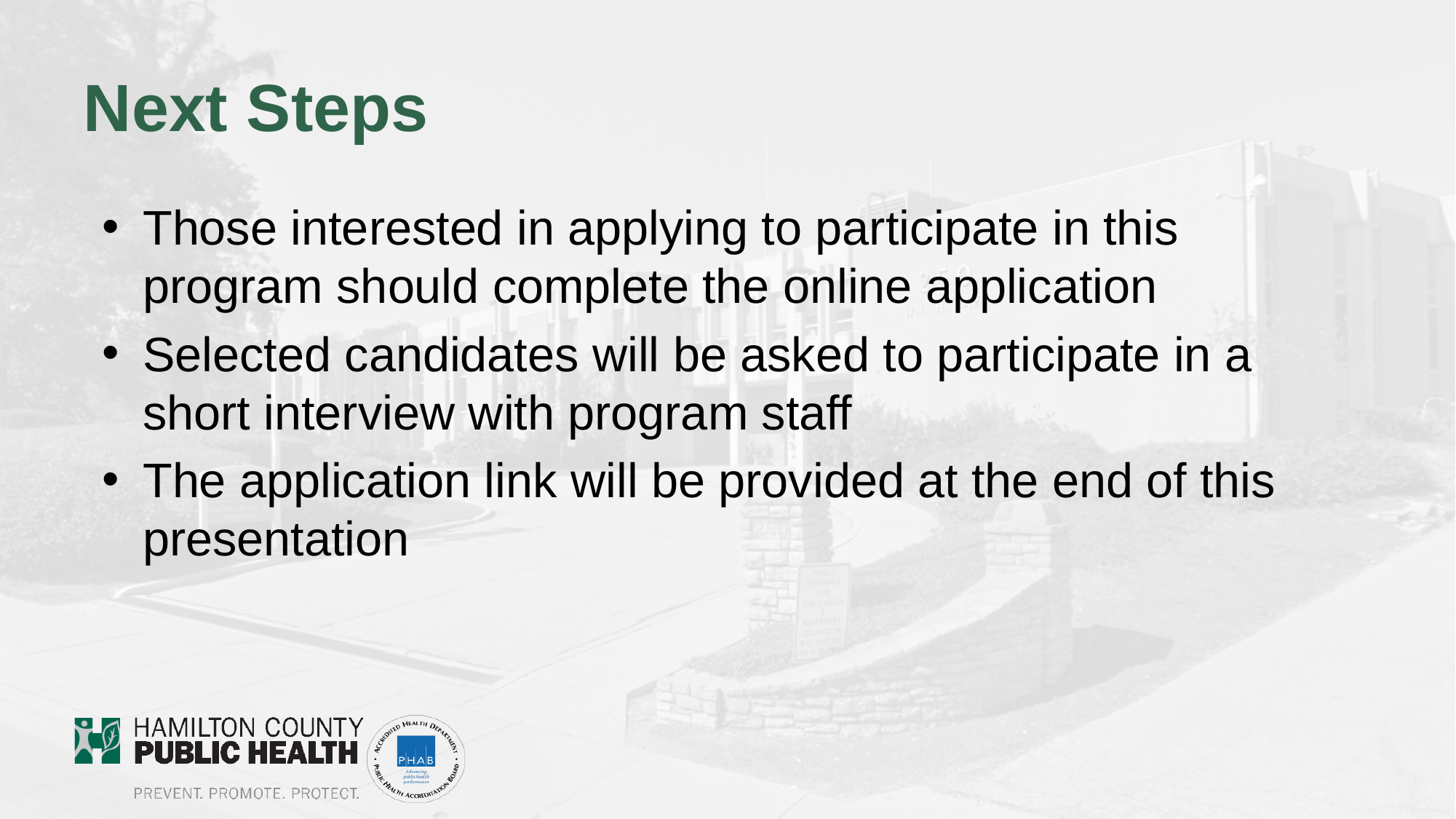

# Next Steps
Those interested in applying to participate in this program should complete the online application
Selected candidates will be asked to participate in a short interview with program staff
The application link will be provided at the end of this presentation